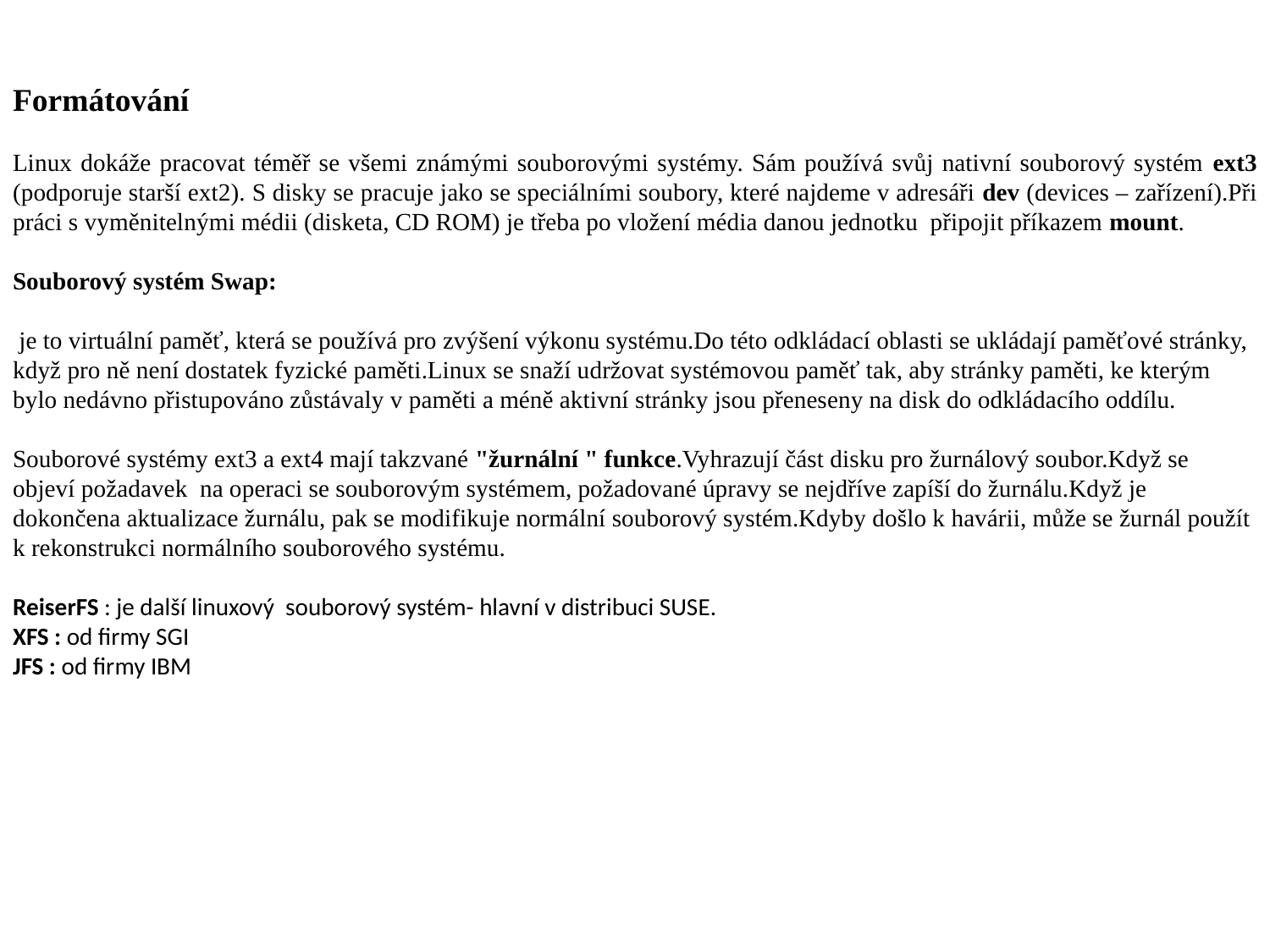

Formátování

Linux dokáže pracovat téměř se všemi známými souborovými systémy. Sám používá svůj nativní souborový systém ext3 (podporuje starší ext2). S disky se pracuje jako se speciálními soubory, které najdeme v adresáři dev (devices – zařízení).Při práci s vyměnitelnými médii (disketa, CD ROM) je třeba po vložení média danou jednotku  připojit příkazem mount.

Souborový systém Swap:

 je to virtuální paměť, která se používá pro zvýšení výkonu systému.Do této odkládací oblasti se ukládají paměťové stránky, když pro ně není dostatek fyzické paměti.Linux se snaží udržovat systémovou paměť tak, aby stránky paměti, ke kterým bylo nedávno přistupováno zůstávaly v paměti a méně aktivní stránky jsou přeneseny na disk do odkládacího oddílu.

Souborové systémy ext3 a ext4 mají takzvané "žurnální " funkce.Vyhrazují část disku pro žurnálový soubor.Když se objeví požadavek  na operaci se souborovým systémem, požadované úpravy se nejdříve zapíší do žurnálu.Když je dokončena aktualizace žurnálu, pak se modifikuje normální souborový systém.Kdyby došlo k havárii, může se žurnál použít k rekonstrukci normálního souborového systému.

ReiserFS : je další linuxový  souborový systém- hlavní v distribuci SUSE.
XFS : od firmy SGI
JFS : od firmy IBM